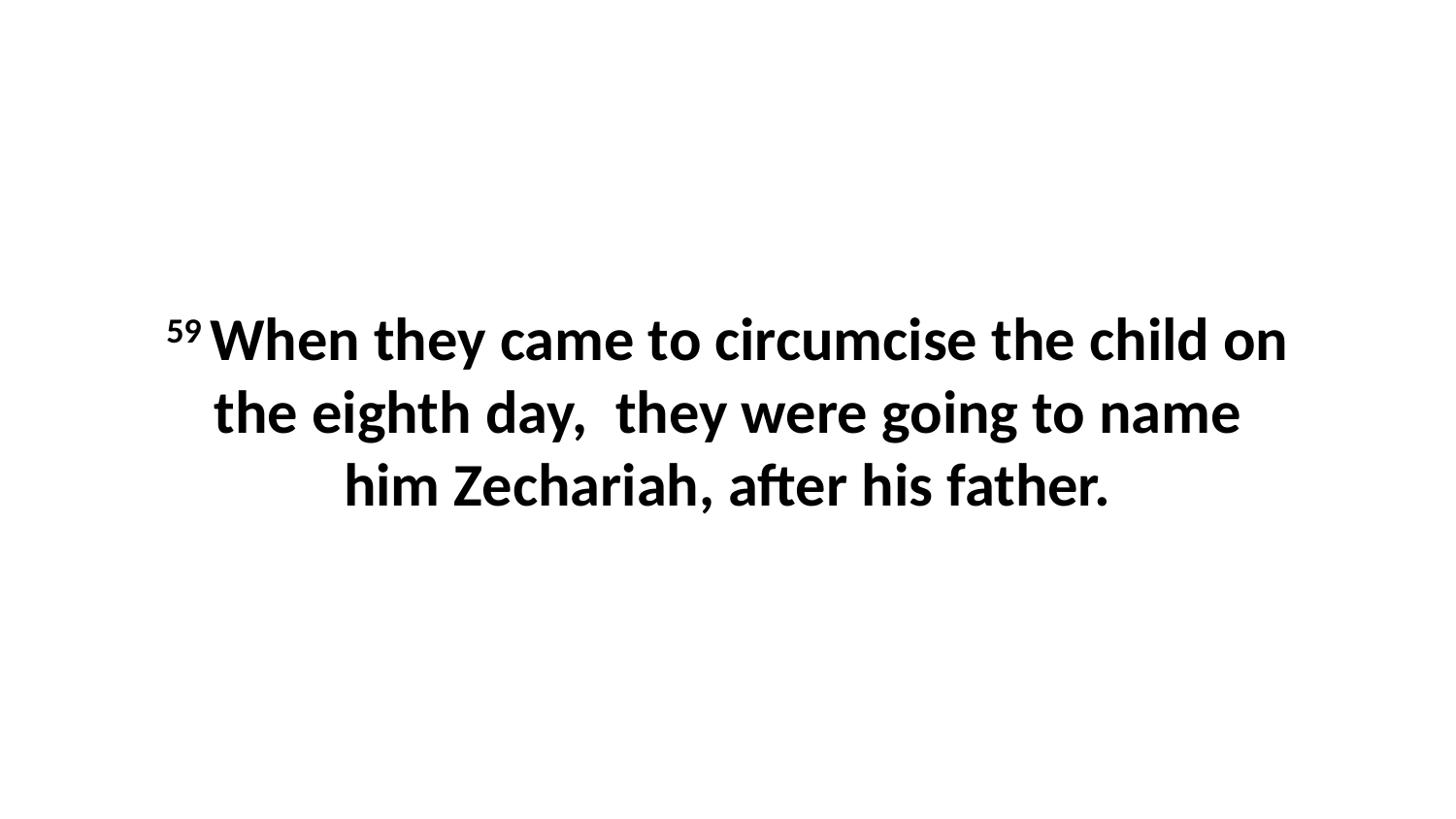

59 When they came to circumcise the child on the eighth day,  they were going to name him Zechariah, after his father.